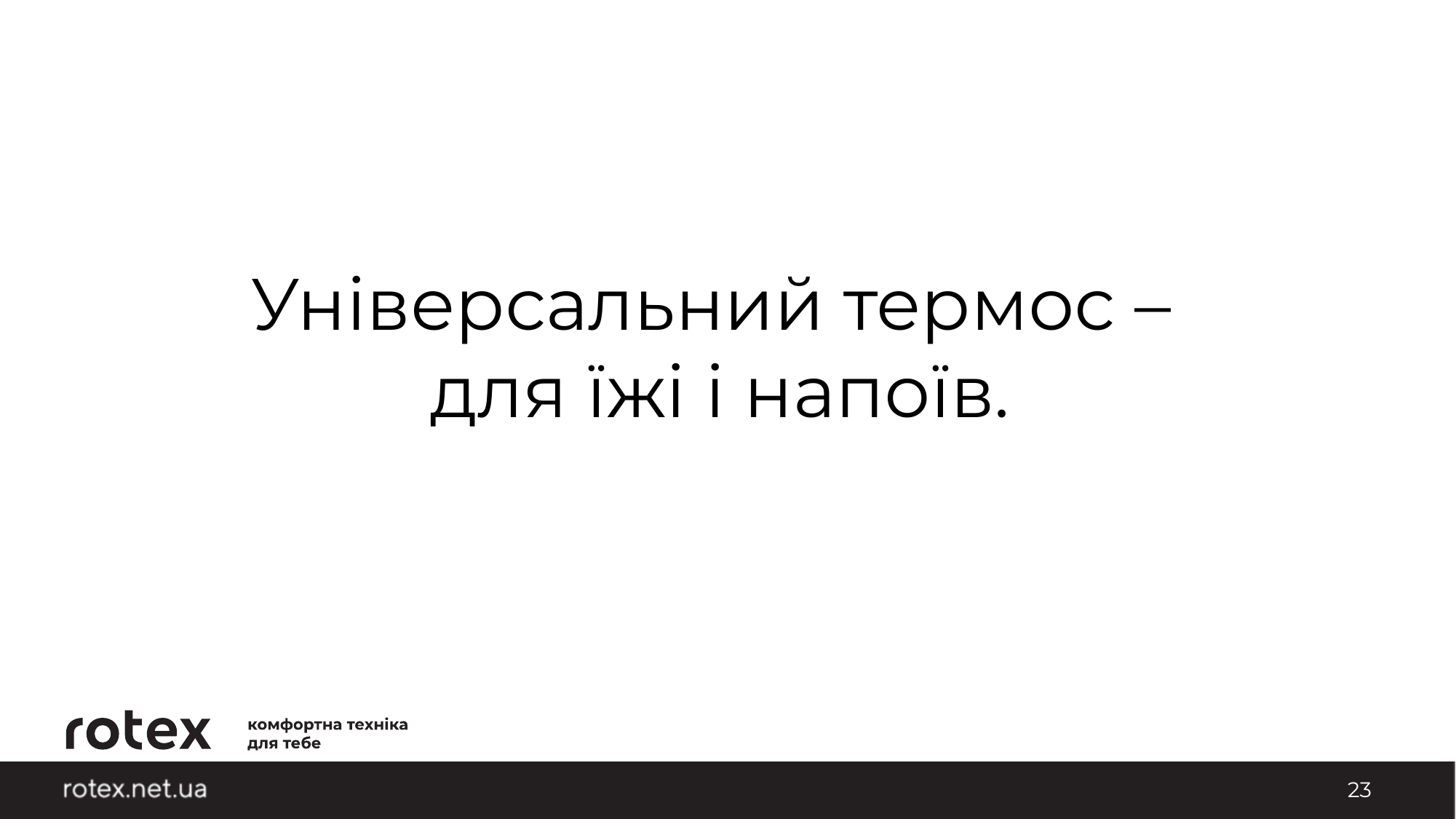

Універсальний термос –
 для їжі і напоїв.
23